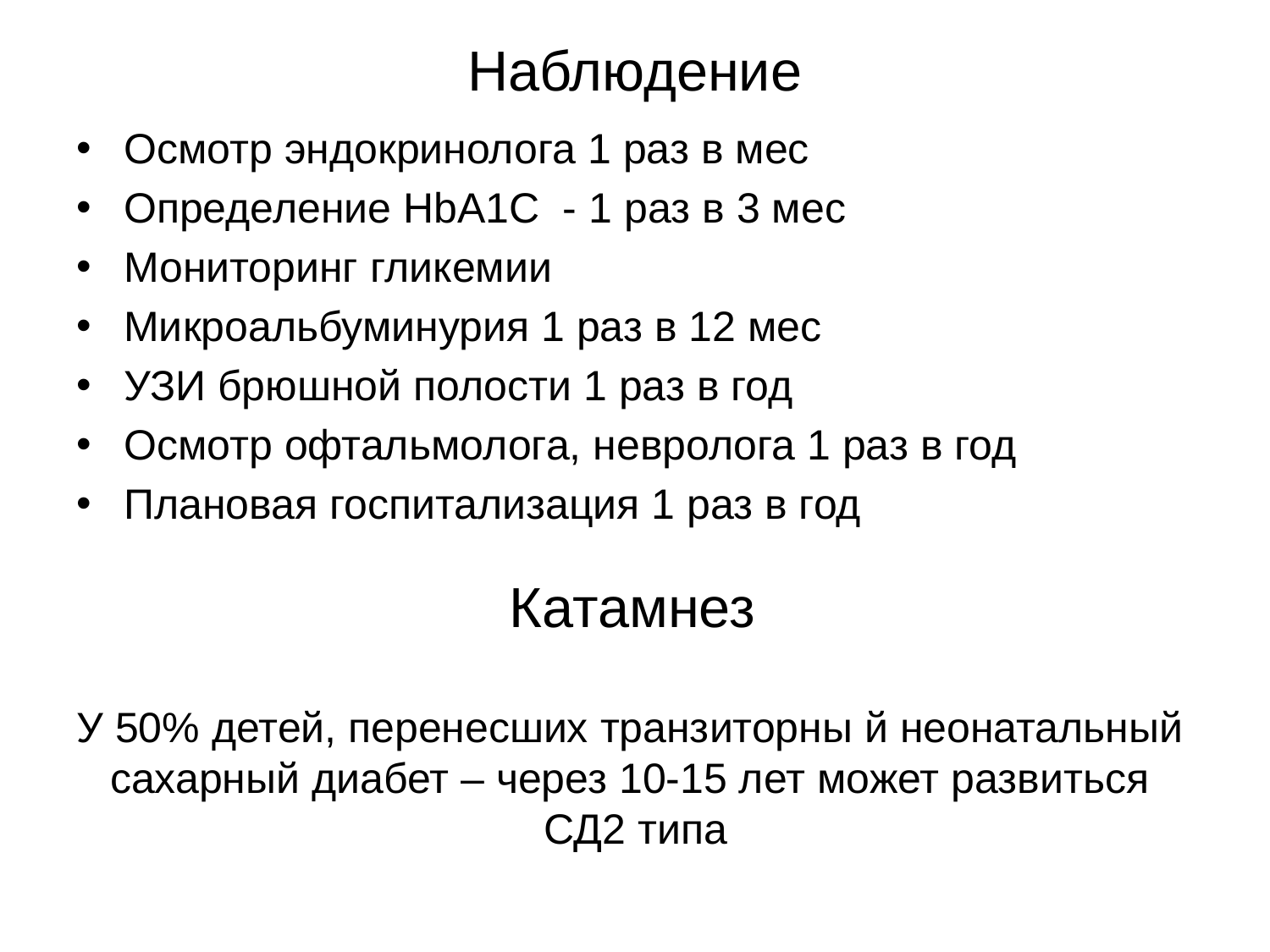

# Наблюдение
Осмотр эндокринолога 1 раз в мес
Определение HbA1C  - 1 раз в 3 мес
Мониторинг гликемии
Микроальбуминурия 1 раз в 12 мес
УЗИ брюшной полости 1 раз в год
Осмотр офтальмолога, невролога 1 раз в год
Плановая госпитализация 1 раз в год
Катамнез

У 50% детей, перенесших транзиторны й неонатальный сахарный диабет – через 10-15 лет может развиться
 СД2 типа